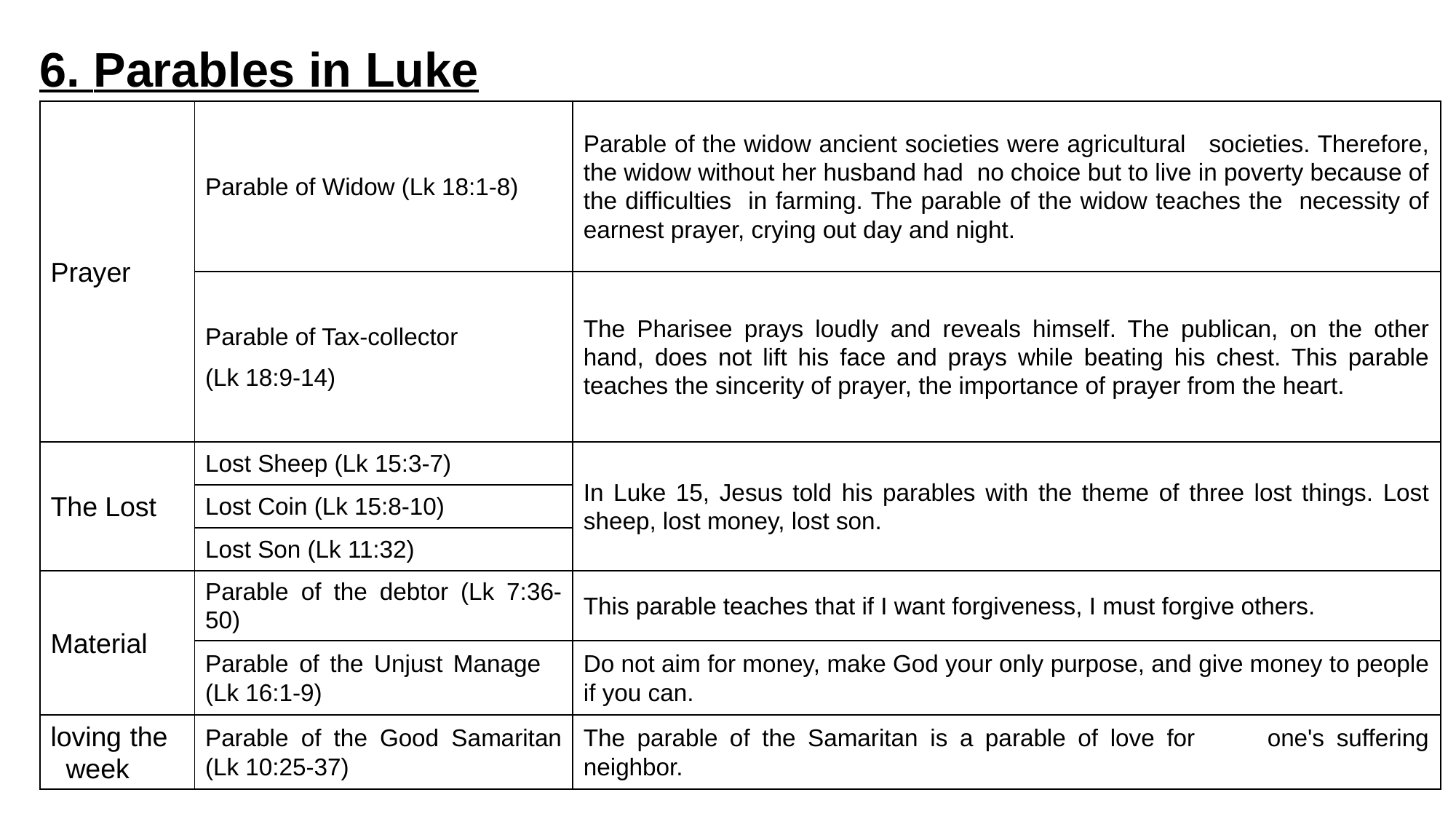

# 6. Parables in Luke
| Prayer | Parable of Widow (Lk 18:1-8) | Parable of the widow ancient societies were agricultural societies. Therefore, the widow without her husband had no choice but to live in poverty because of the difficulties in farming. The parable of the widow teaches the necessity of earnest prayer, crying out day and night. |
| --- | --- | --- |
|  | Parable of Tax-collector (Lk 18:9-14) | The Pharisee prays loudly and reveals himself. The publican, on the other hand, does not lift his face and prays while beating his chest. This parable teaches the sincerity of prayer, the importance of prayer from the heart. |
| The Lost | Lost Sheep (Lk 15:3-7) | In Luke 15, Jesus told his parables with the theme of three lost things. Lost sheep, lost money, lost son. |
|  | Lost Coin (Lk 15:8-10) |  |
|  | Lost Son (Lk 11:32) |  |
| Material | Parable of the debtor (Lk 7:36-50) | This parable teaches that if I want forgiveness, I must forgive others. |
|  | Parable of the Unjust Manage (Lk 16:1-9) | Do not aim for money, make God your only purpose, and give money to people if you can. |
| loving the week | Parable of the Good Samaritan (Lk 10:25-37) | The parable of the Samaritan is a parable of love for one's suffering neighbor. |